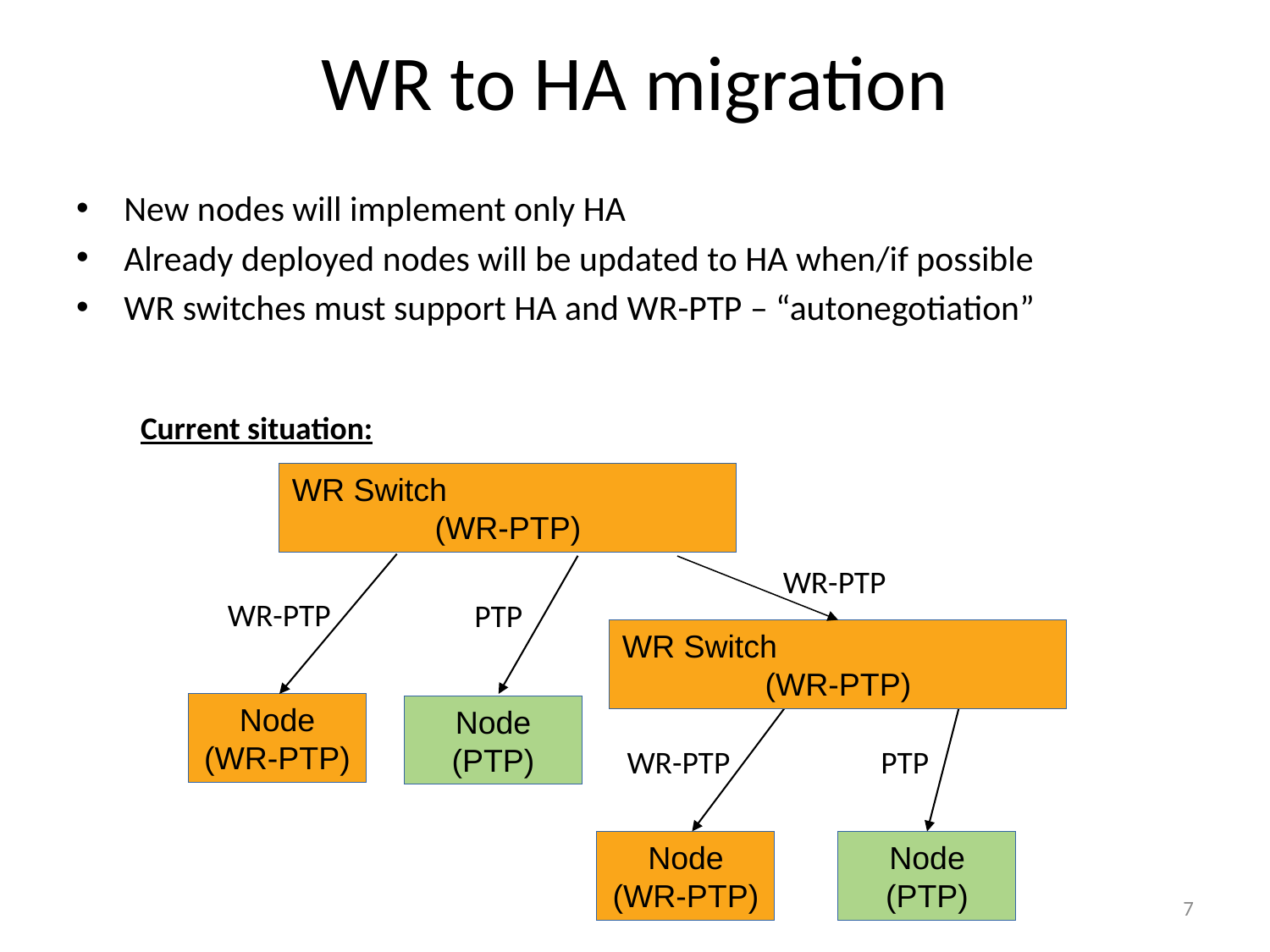

# WR to HA migration
New nodes will implement only HA
Already deployed nodes will be updated to HA when/if possible
WR switches must support HA and WR-PTP – “autonegotiation”

Current situation:
WR Switch
(WR-PTP)

WR-PTP
WR-PTP
PTP
WR Switch
(WR-PTP)
Node
(WR-PTP)
Node
(PTP)

WR-PTP
PTP
Node
(WR-PTP)
Node
(PTP)
7